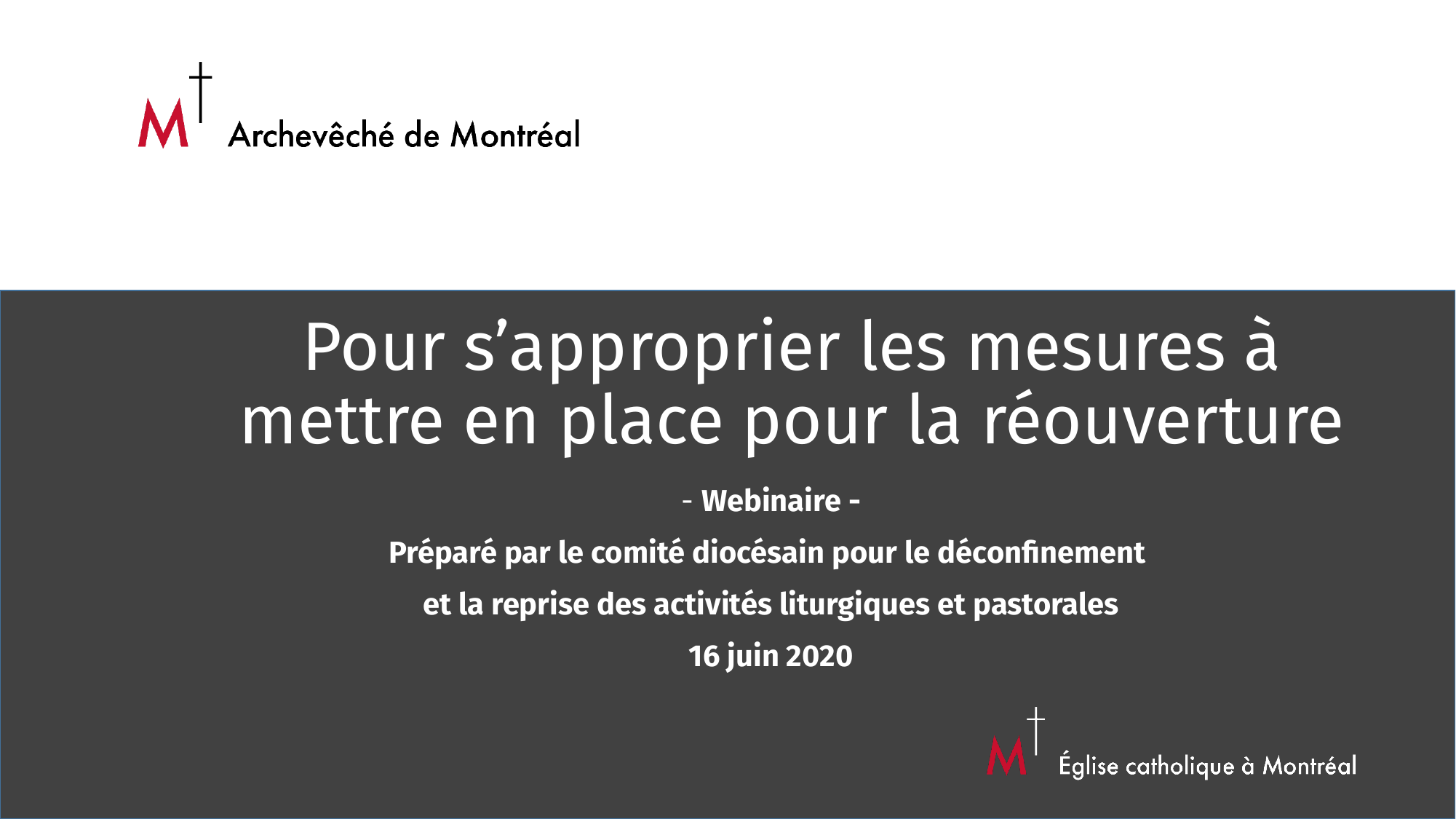

Pour s’approprier les mesures à mettre en place pour la réouverture
- Webinaire -
Préparé par le comité diocésain pour le déconfinement
et la reprise des activités liturgiques et pastorales
16 juin 2020